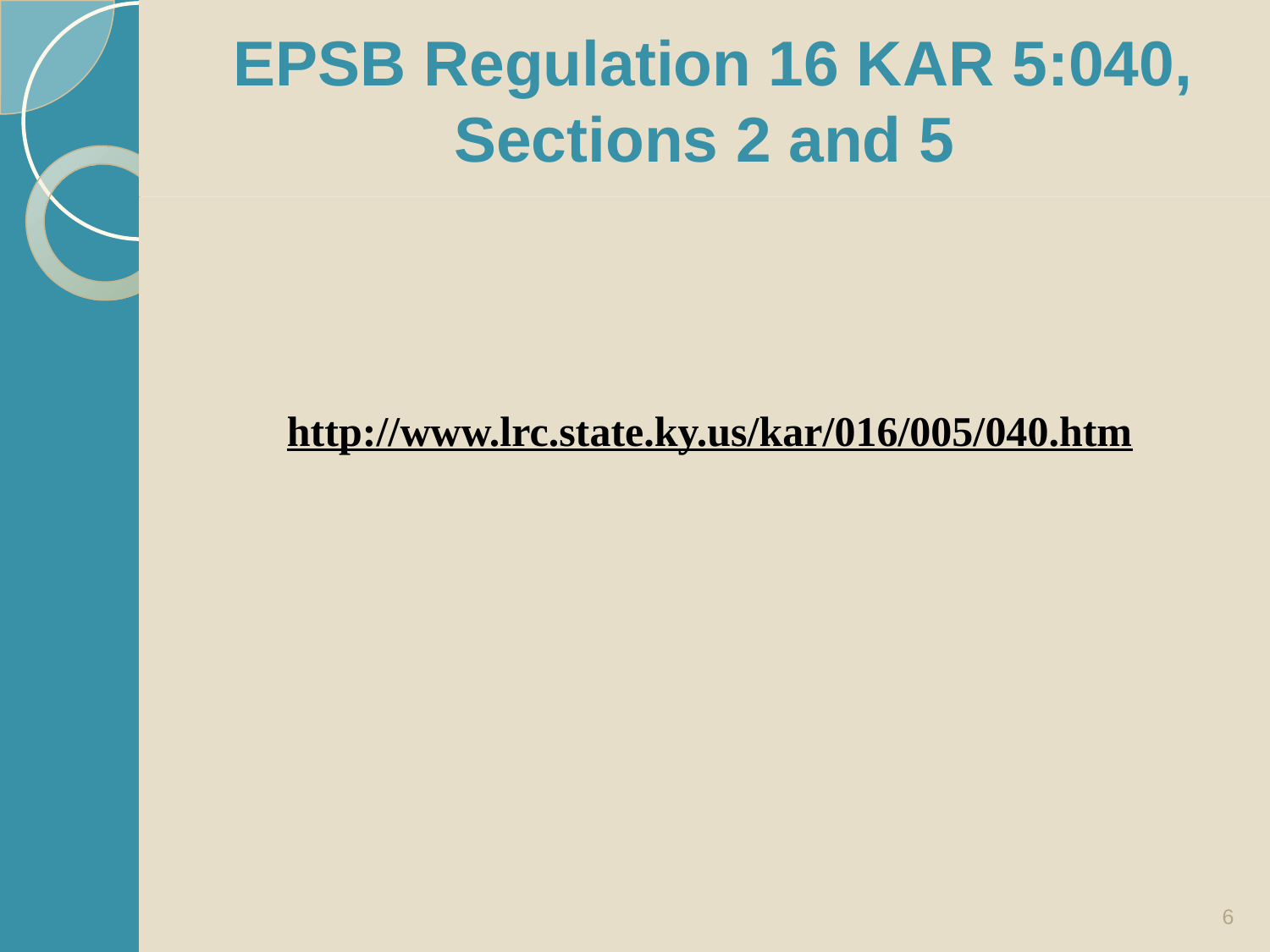

# EPSB Regulation 16 KAR 5:040, Sections 2 and 5

http://www.lrc.state.ky.us/kar/016/005/040.htm
6